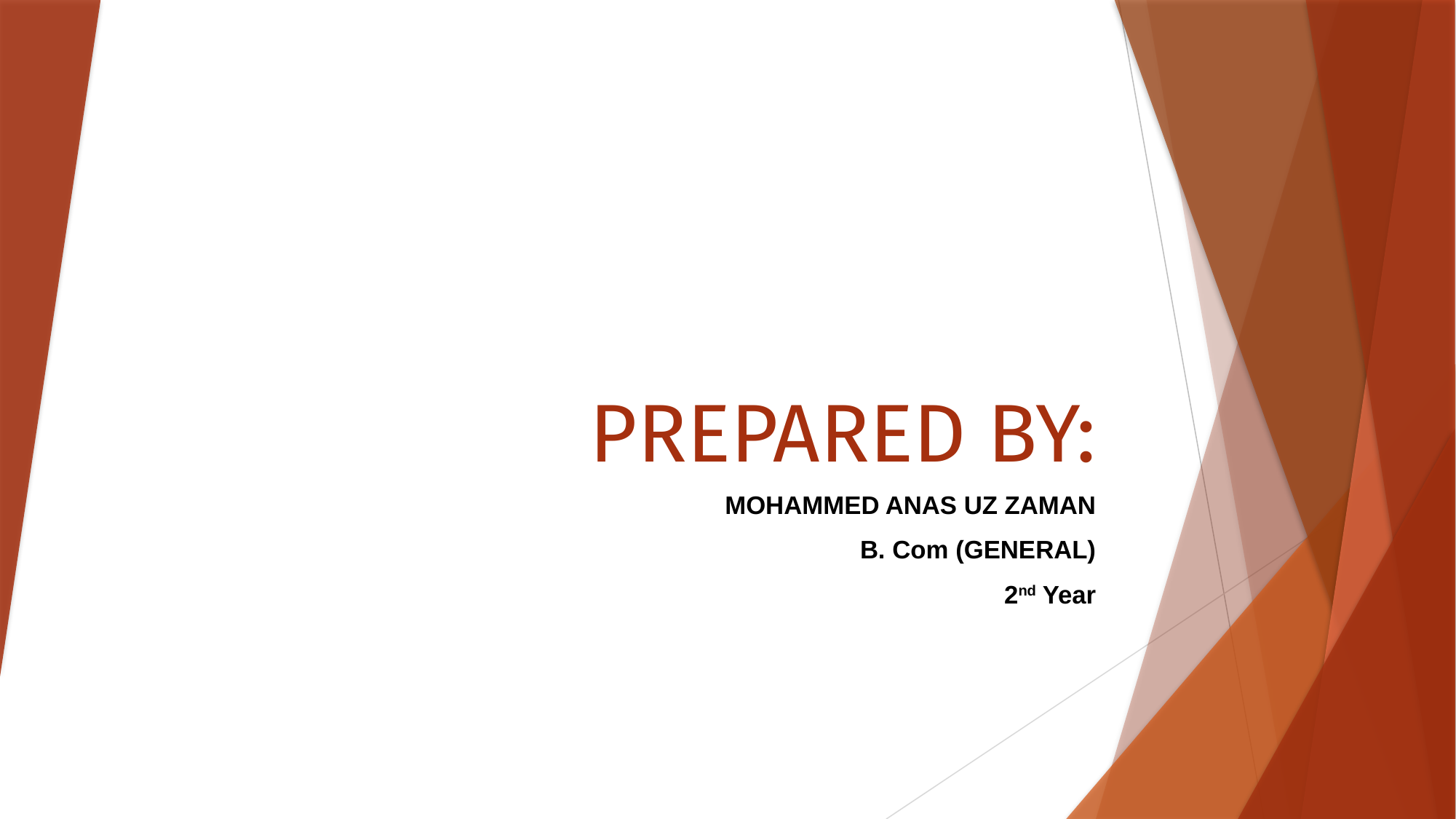

# PREPARED BY:
MOHAMMED ANAS UZ ZAMAN
B. Com (GENERAL)
2nd Year